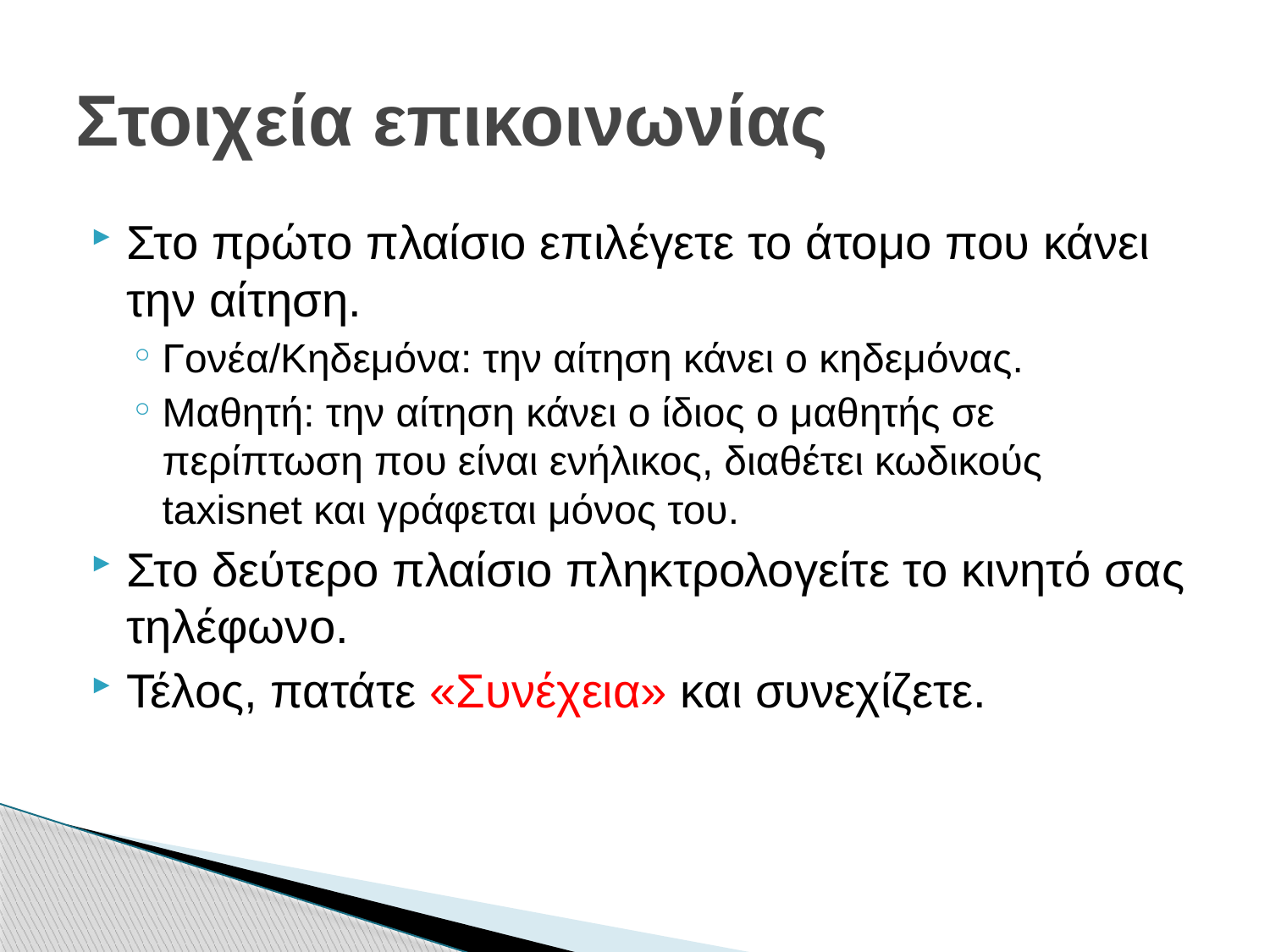

# Στοιχεία επικοινωνίας
Στο πρώτο πλαίσιο επιλέγετε το άτομο που κάνει την αίτηση.
Γονέα/Κηδεμόνα: την αίτηση κάνει ο κηδεμόνας.
Μαθητή: την αίτηση κάνει ο ίδιος ο μαθητής σε περίπτωση που είναι ενήλικος, διαθέτει κωδικούς taxisnet και γράφεται μόνος του.
Στο δεύτερο πλαίσιο πληκτρολογείτε το κινητό σας τηλέφωνο.
Τέλος, πατάτε «Συνέχεια» και συνεχίζετε.